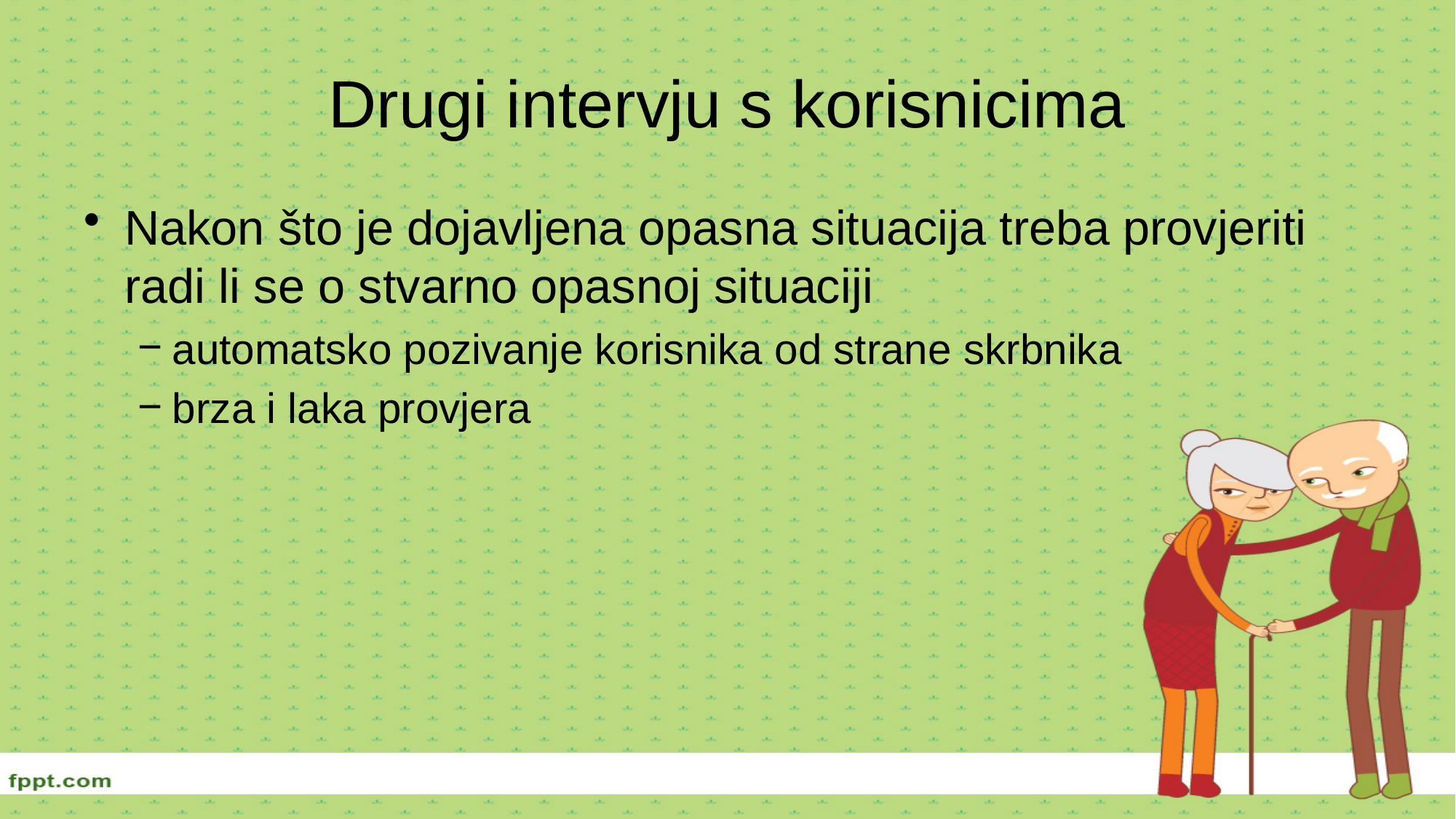

# Drugi intervju s korisnicima
Nakon što je dojavljena opasna situacija treba provjeriti radi li se o stvarno opasnoj situaciji
automatsko pozivanje korisnika od strane skrbnika
brza i laka provjera